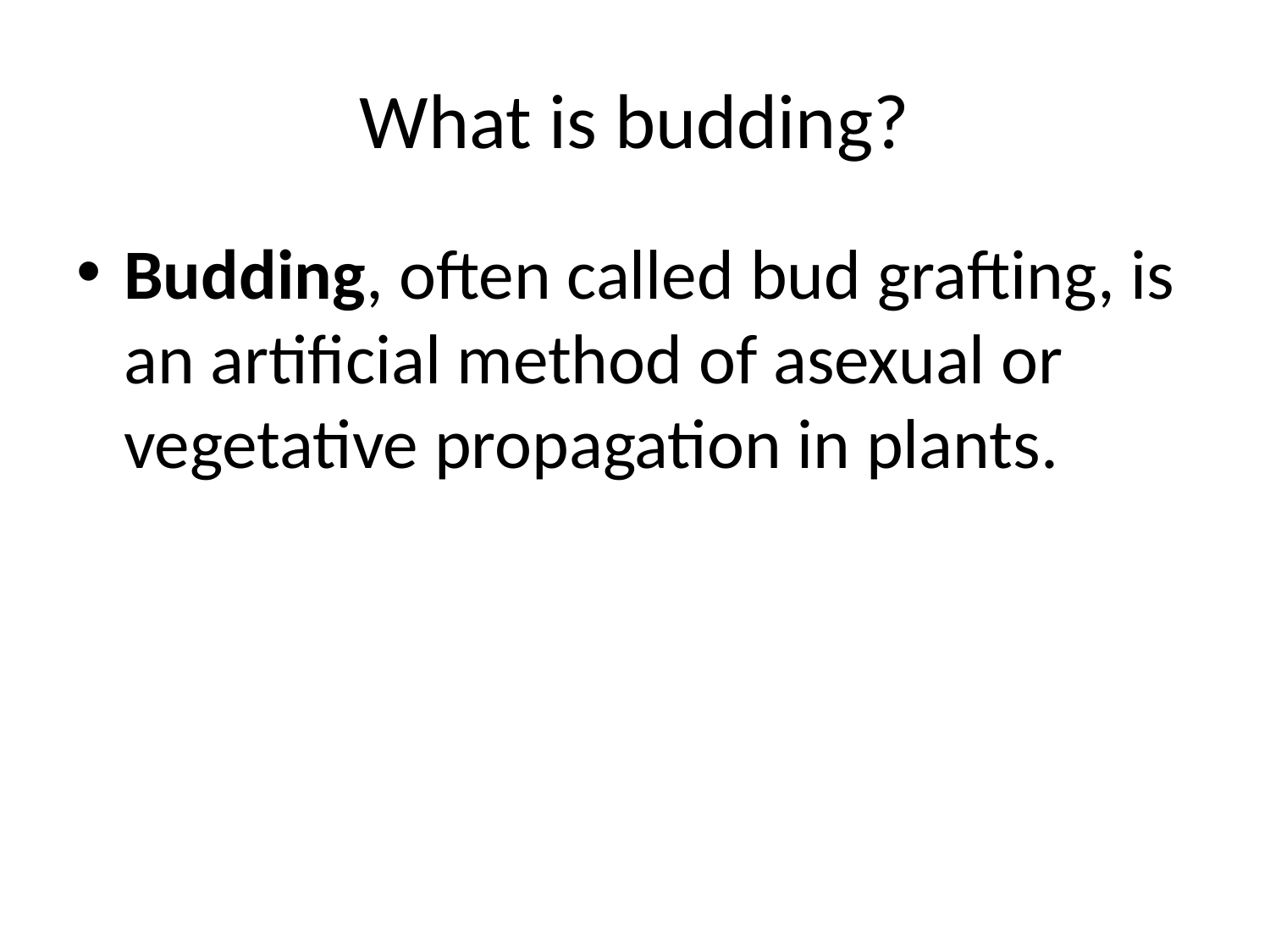

# What is budding?
Budding, often called bud grafting, is an artificial method of asexual or vegetative propagation in plants.